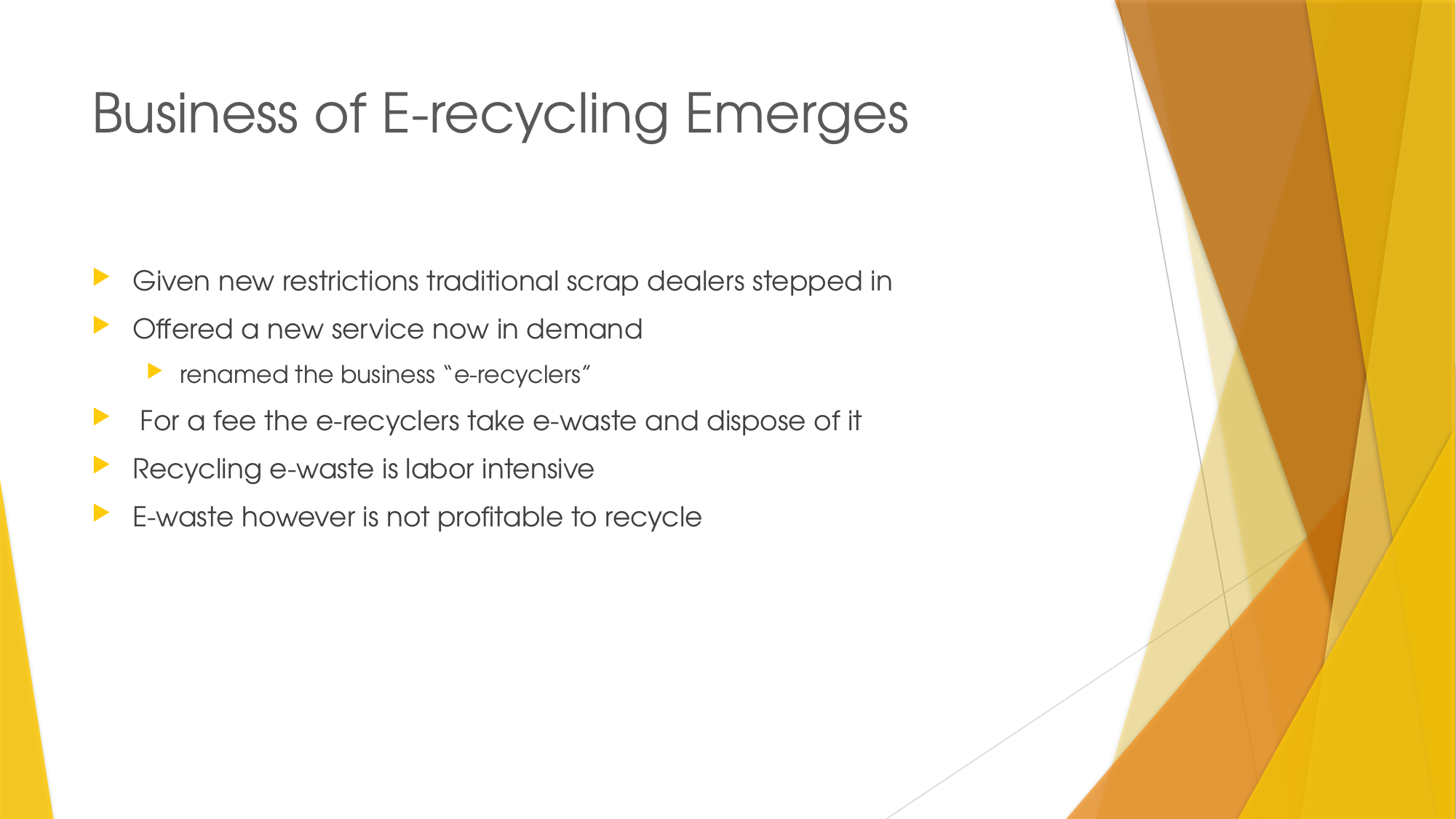

# Business of E-recycling Emerges
Given new restrictions traditional scrap dealers stepped in
Offered a new service now in demand
renamed the business “e-recyclers”
 For a fee the e-recyclers take e-waste and dispose of it
Recycling e-waste is labor intensive
E-waste however is not profitable to recycle